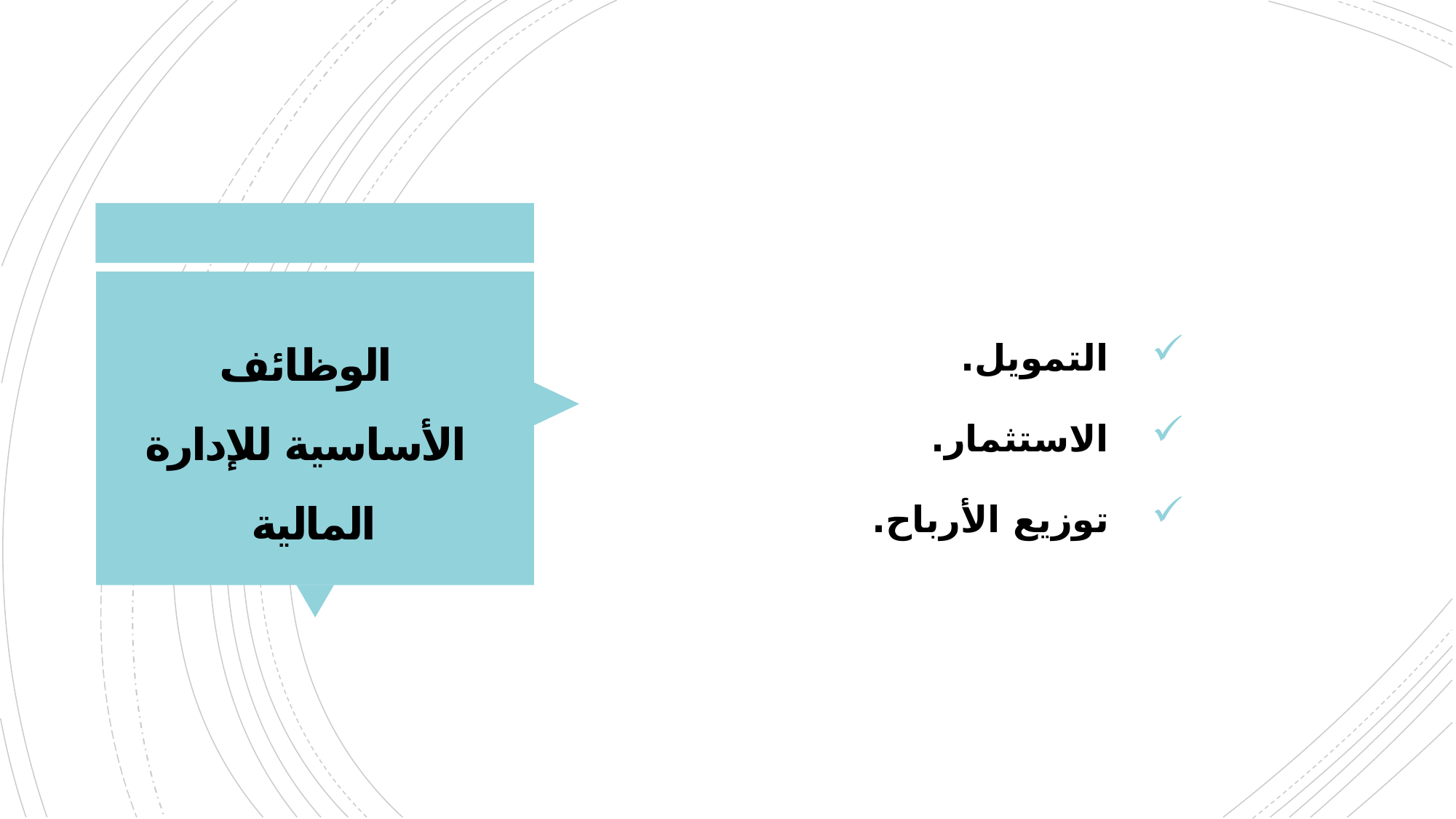

التمويل.
الاستثمار.
توزيع الأرباح.
# الوظائف الأساسية للإدارة المالية